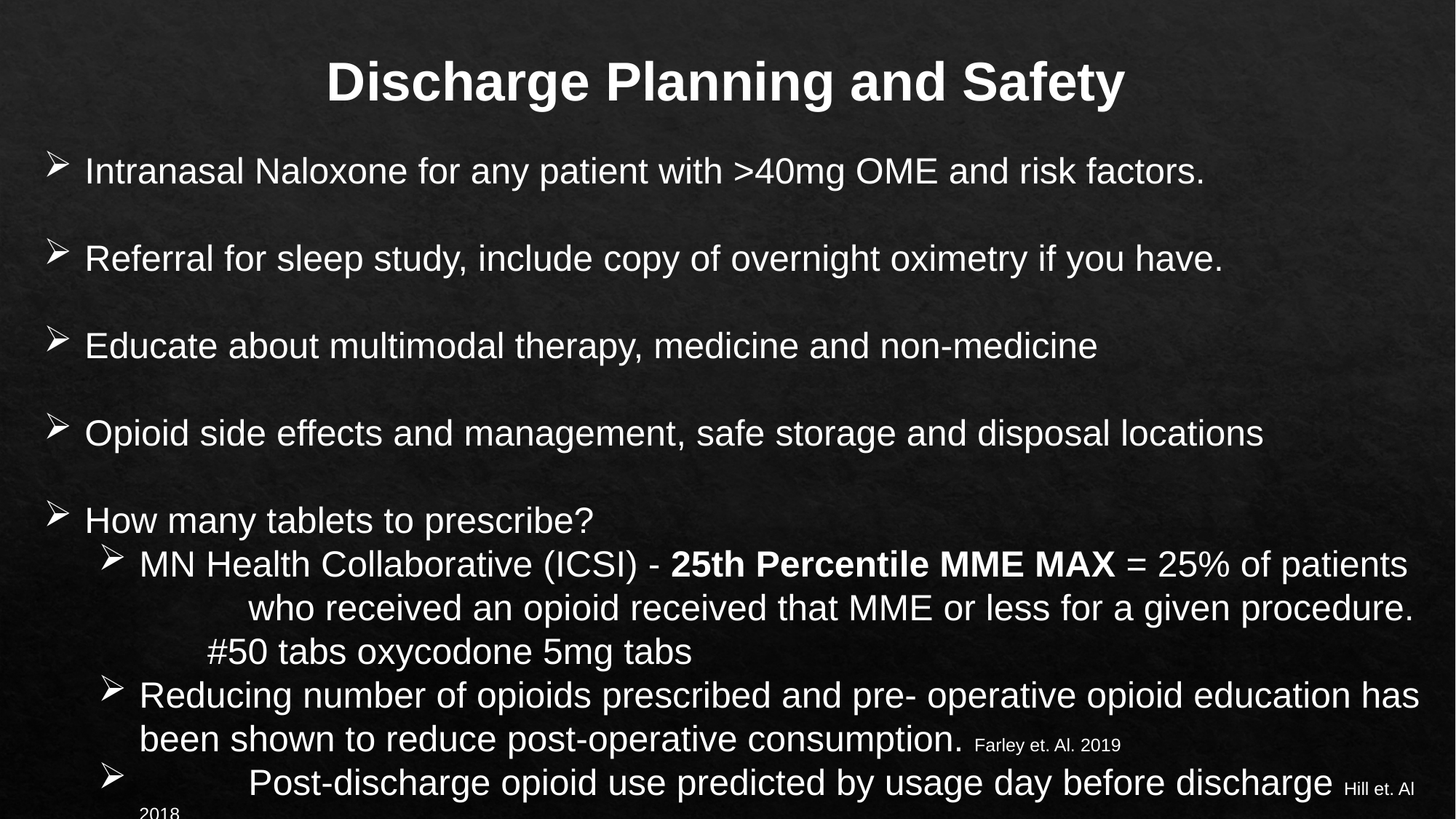

Discharge Planning and Safety
Intranasal Naloxone for any patient with >40mg OME and risk factors.

Referral for sleep study, include copy of overnight oximetry if you have.

Educate about multimodal therapy, medicine and non-medicine

Opioid side effects and management, safe storage and disposal locations

How many tablets to prescribe?
MN Health Collaborative (ICSI) - 25th Percentile MME MAX = 25% of patients 	who received an opioid received that MME or less for a given procedure.
	#50 tabs oxycodone 5mg tabs
Reducing number of opioids prescribed and pre- operative opioid education has been shown to reduce post-operative consumption. Farley et. Al. 2019
	Post-discharge opioid use predicted by usage day before discharge Hill et. Al 2018